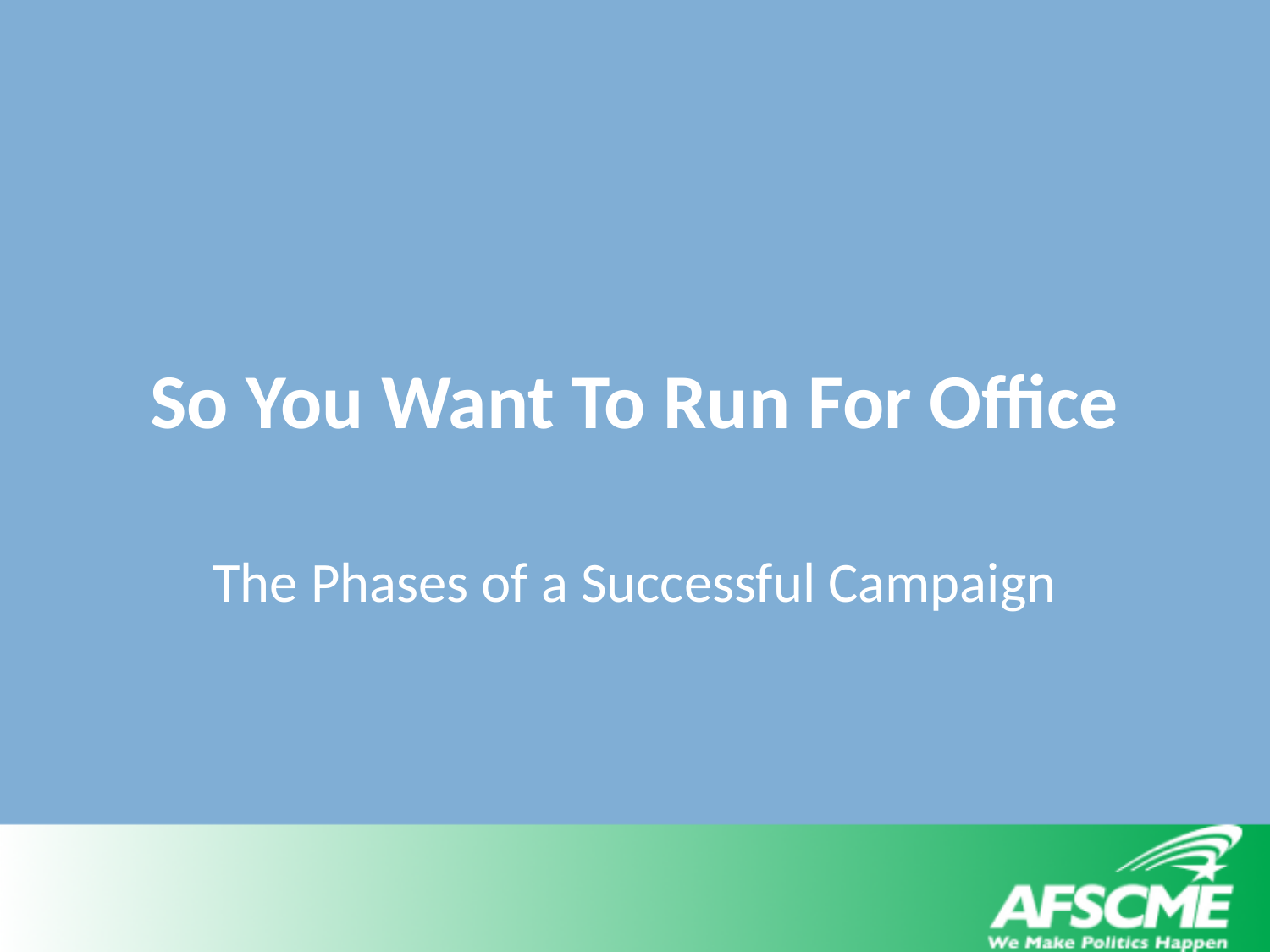

# So You Want To Run For Office
The Phases of a Successful Campaign